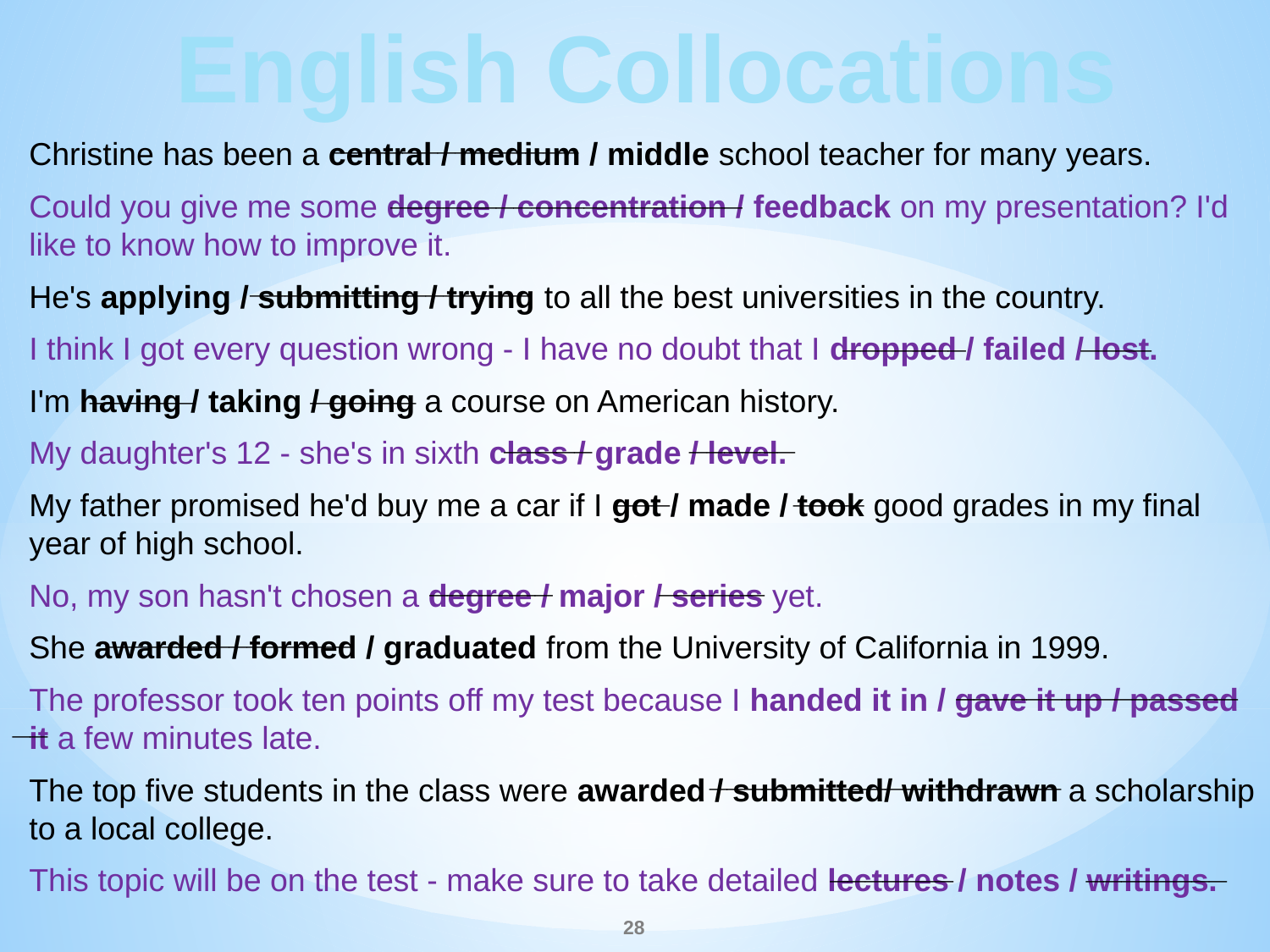

English Collocations
______________
Christine has been a central / medium / middle school teacher for many years.
Could you give me some degree / concentration / feedback on my presentation? I'd like to know how to improve it.
He's applying / submitting / trying to all the best universities in the country.
I think I got every question wrong - I have no doubt that I dropped / failed / lost.
I'm having / taking / going a course on American history.
My daughter's 12 - she's in sixth class / grade / level.
My father promised he'd buy me a car if I got / made / took good grades in my final year of high school.
No, my son hasn't chosen a degree / major / series yet.
She awarded / formed / graduated from the University of California in 1999.
The professor took ten points off my test because I handed it in / gave it up / passed it a few minutes late.
The top five students in the class were awarded / submitted/ withdrawn a scholarship to a local college.
This topic will be on the test - make sure to take detailed lectures / notes / writings.
____________________
________________
_______             ____
______             ______
_____           ______
___              ____
_______            ______
______________
________________
__
____________________
_______               ________
28